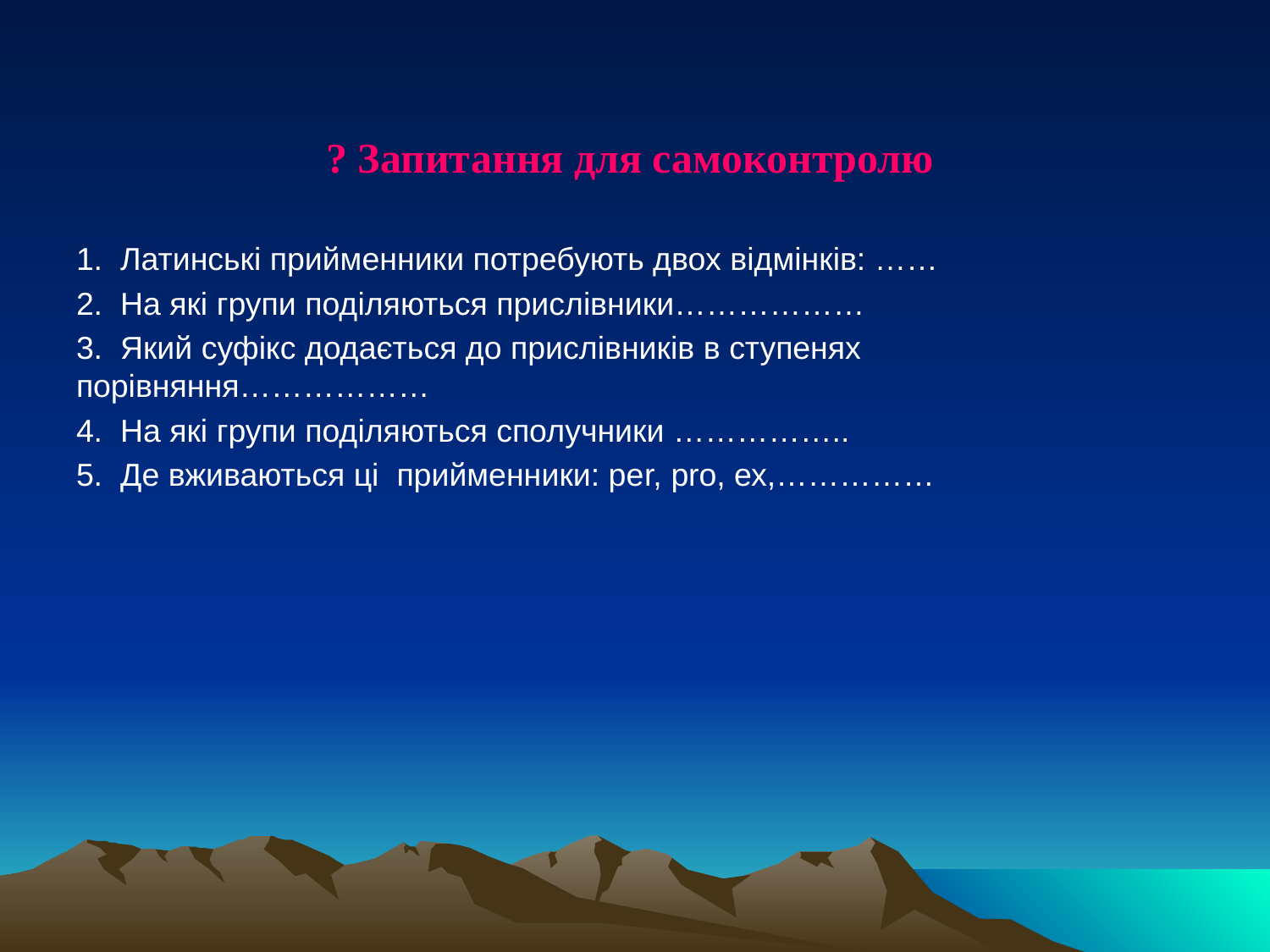

? Запитання для самоконтролю
1.  Латинські прийменники потребують двох відмінків: ……
2.  На які групи поділяються прислівники………………
3.  Який суфікс додається до прислівників в ступенях порівняння………………
4.  На які групи поділяються сполучники ……………..
5.  Де вживаються ці  прийменники: реr, рrо, ех,……………